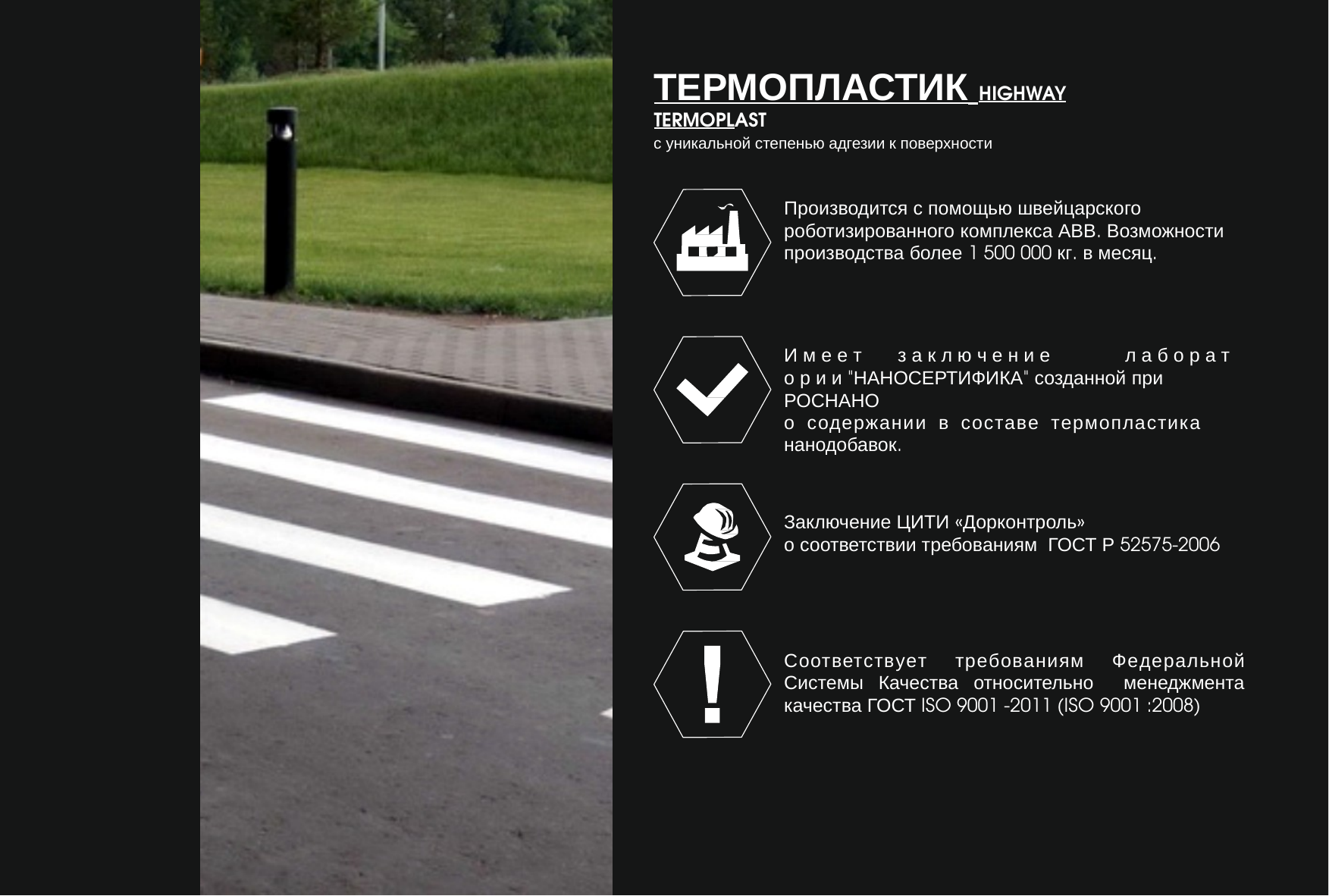

# ТЕРМОПЛАСТИК HIGHWAY TERMOPLAST
с уникальной степенью адгезии к поверхности

Производится с помощью швейцарского роботизированного комплекса АВВ. Возможности производства более 1 500 000 кг. в месяц.

И м е е т	з а к л ю ч е н и е	л а б о р а т о р и и "НАНОСЕРТИФИКА" созданной при РОСНАНО
о  содержании  в  составе  термопластика нанодобавок.

Заключение ЦИТИ «Дорконтроль»
о соответствии требованиям  ГОСТ Р 52575-2006

Соответствует  требованиям  Федеральной Системы Качества относительно  менеджмента качества ГОСТ ISO 9001 -2011 (ISO 9001 :2008)